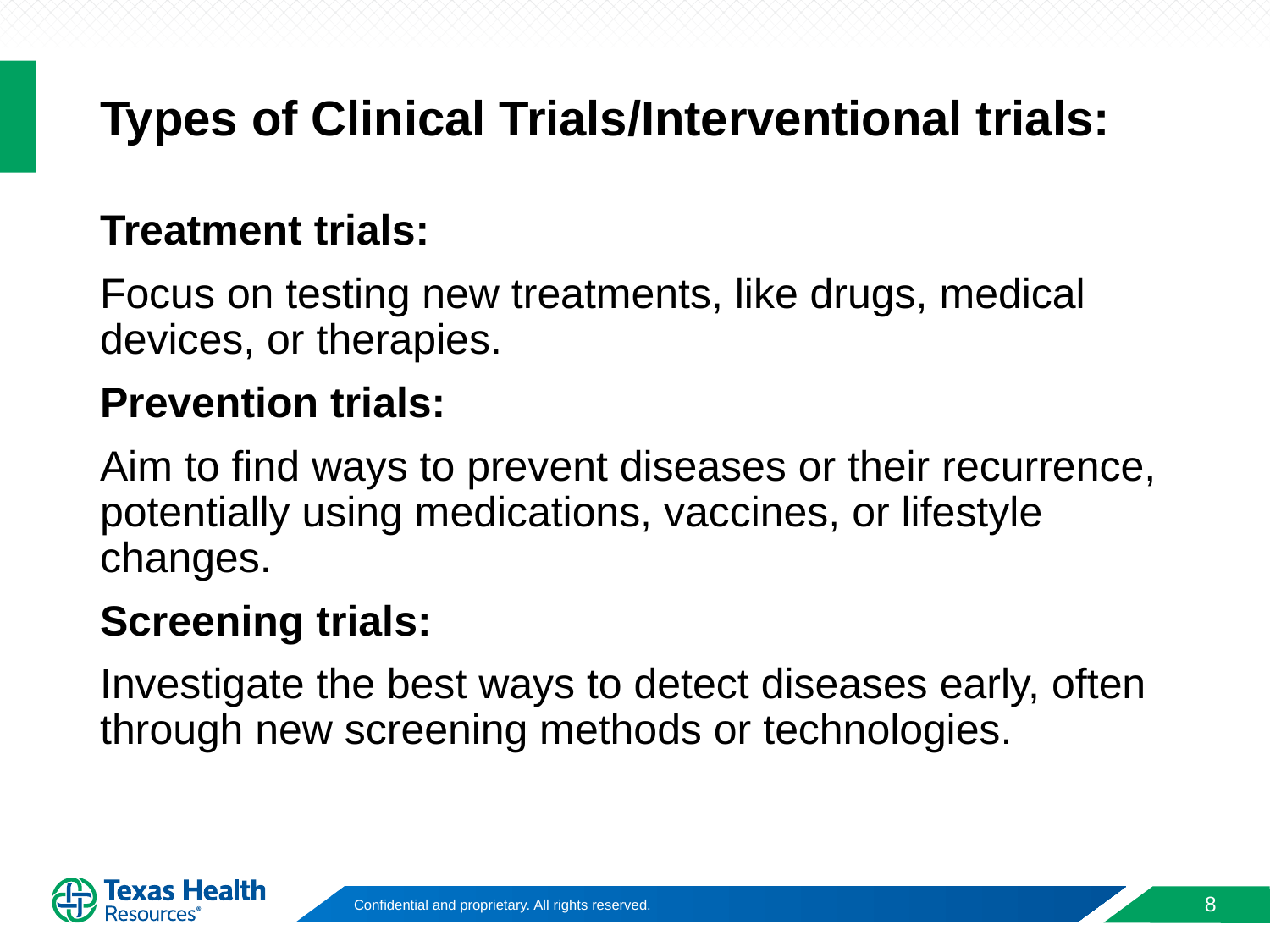

# Types of Clinical Trials/Interventional trials:
Treatment trials:
Focus on testing new treatments, like drugs, medical devices, or therapies.
Prevention trials:
Aim to find ways to prevent diseases or their recurrence, potentially using medications, vaccines, or lifestyle changes.
Screening trials:
Investigate the best ways to detect diseases early, often through new screening methods or technologies.
8